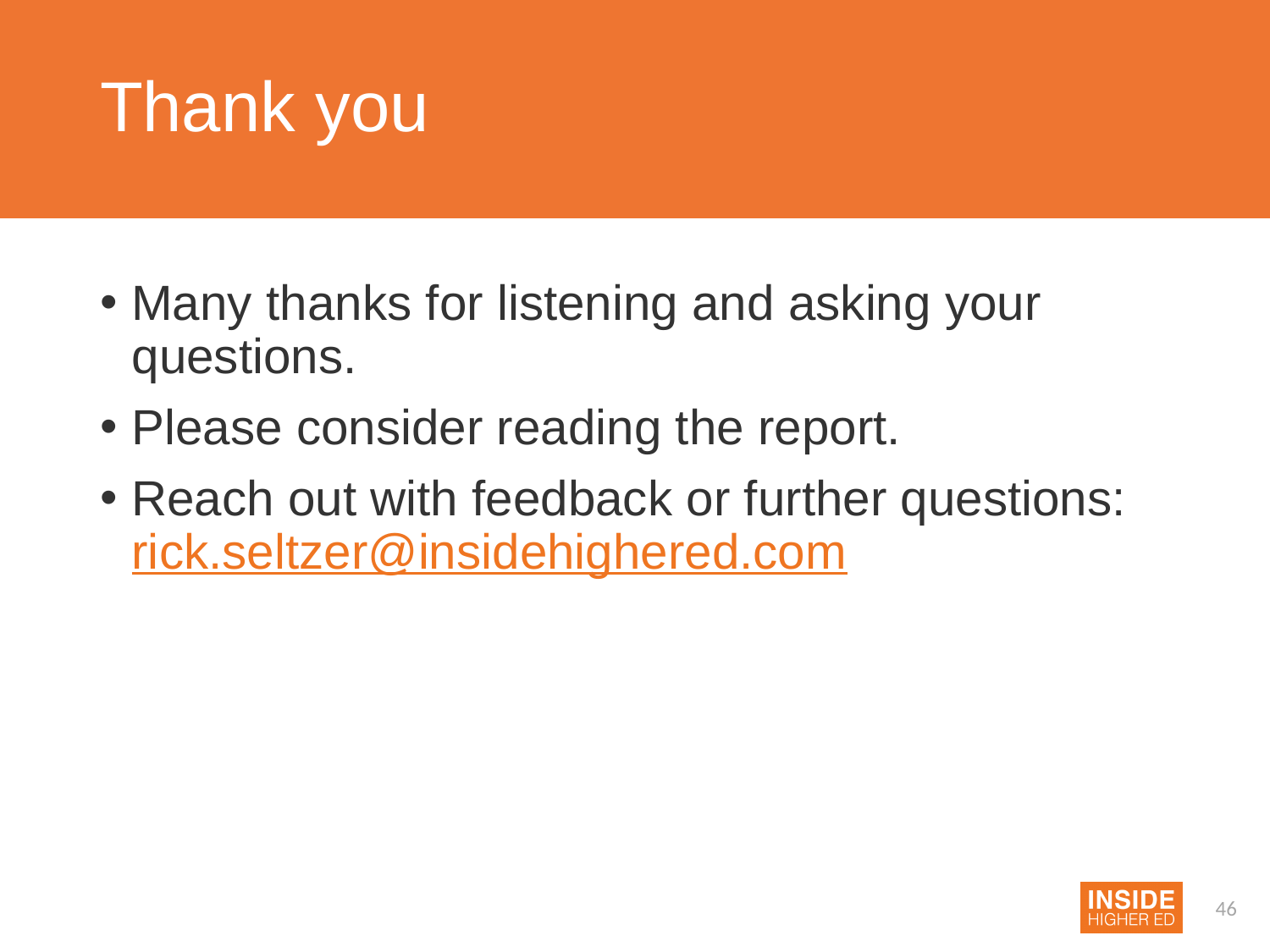

# Thank you
Many thanks for listening and asking your questions.
Please consider reading the report.
Reach out with feedback or further questions: rick.seltzer@insidehighered.com